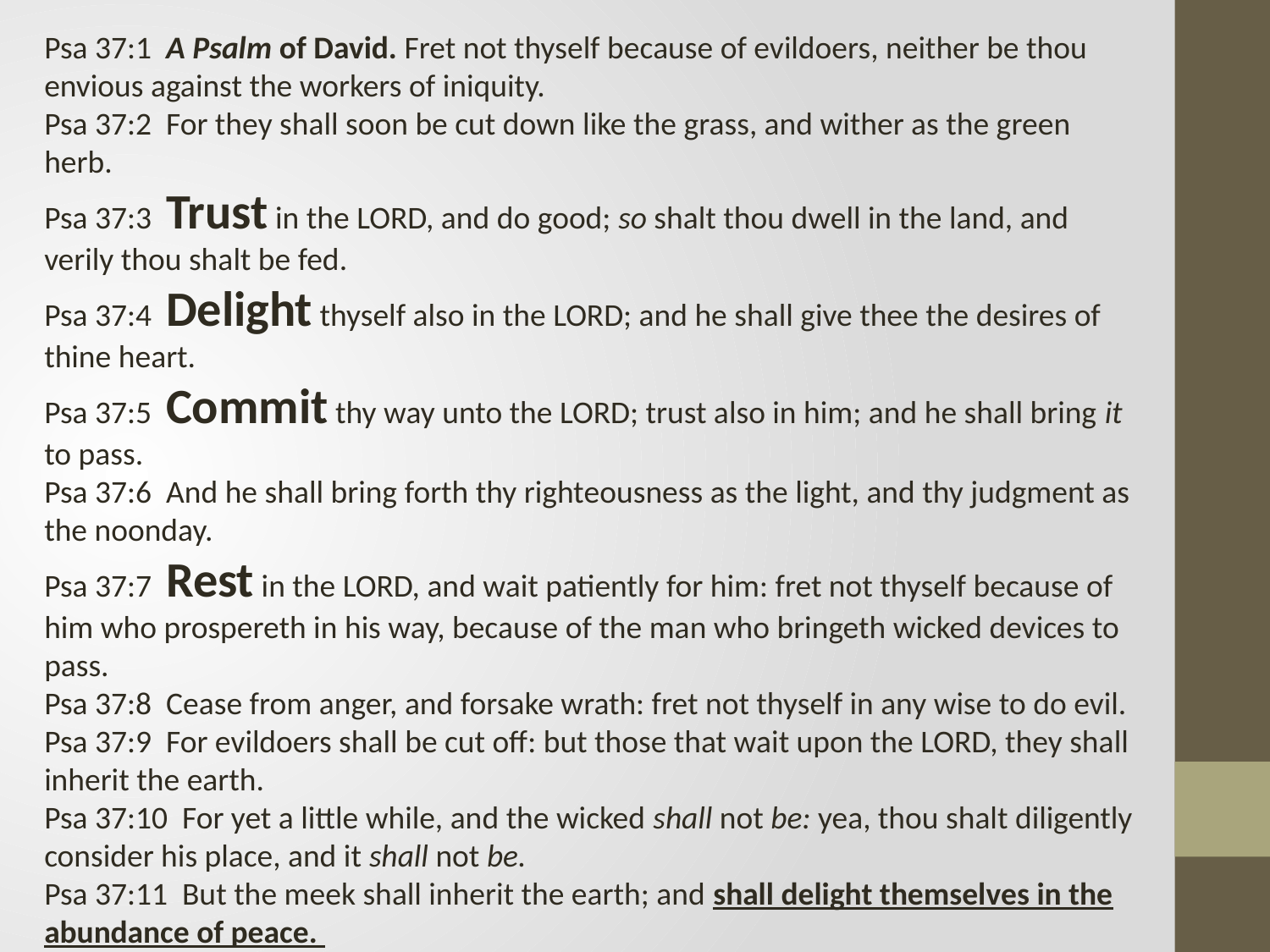

Psa 37:1  A Psalm of David. Fret not thyself because of evildoers, neither be thou envious against the workers of iniquity.
Psa 37:2  For they shall soon be cut down like the grass, and wither as the green herb.
Psa 37:3  Trust in the LORD, and do good; so shalt thou dwell in the land, and verily thou shalt be fed.
Psa 37:4  Delight thyself also in the LORD; and he shall give thee the desires of thine heart.
Psa 37:5  Commit thy way unto the LORD; trust also in him; and he shall bring it to pass.
Psa 37:6  And he shall bring forth thy righteousness as the light, and thy judgment as the noonday.
Psa 37:7  Rest in the LORD, and wait patiently for him: fret not thyself because of him who prospereth in his way, because of the man who bringeth wicked devices to pass.
Psa 37:8  Cease from anger, and forsake wrath: fret not thyself in any wise to do evil.
Psa 37:9  For evildoers shall be cut off: but those that wait upon the LORD, they shall inherit the earth.
Psa 37:10  For yet a little while, and the wicked shall not be: yea, thou shalt diligently consider his place, and it shall not be.
Psa 37:11  But the meek shall inherit the earth; and shall delight themselves in the abundance of peace.